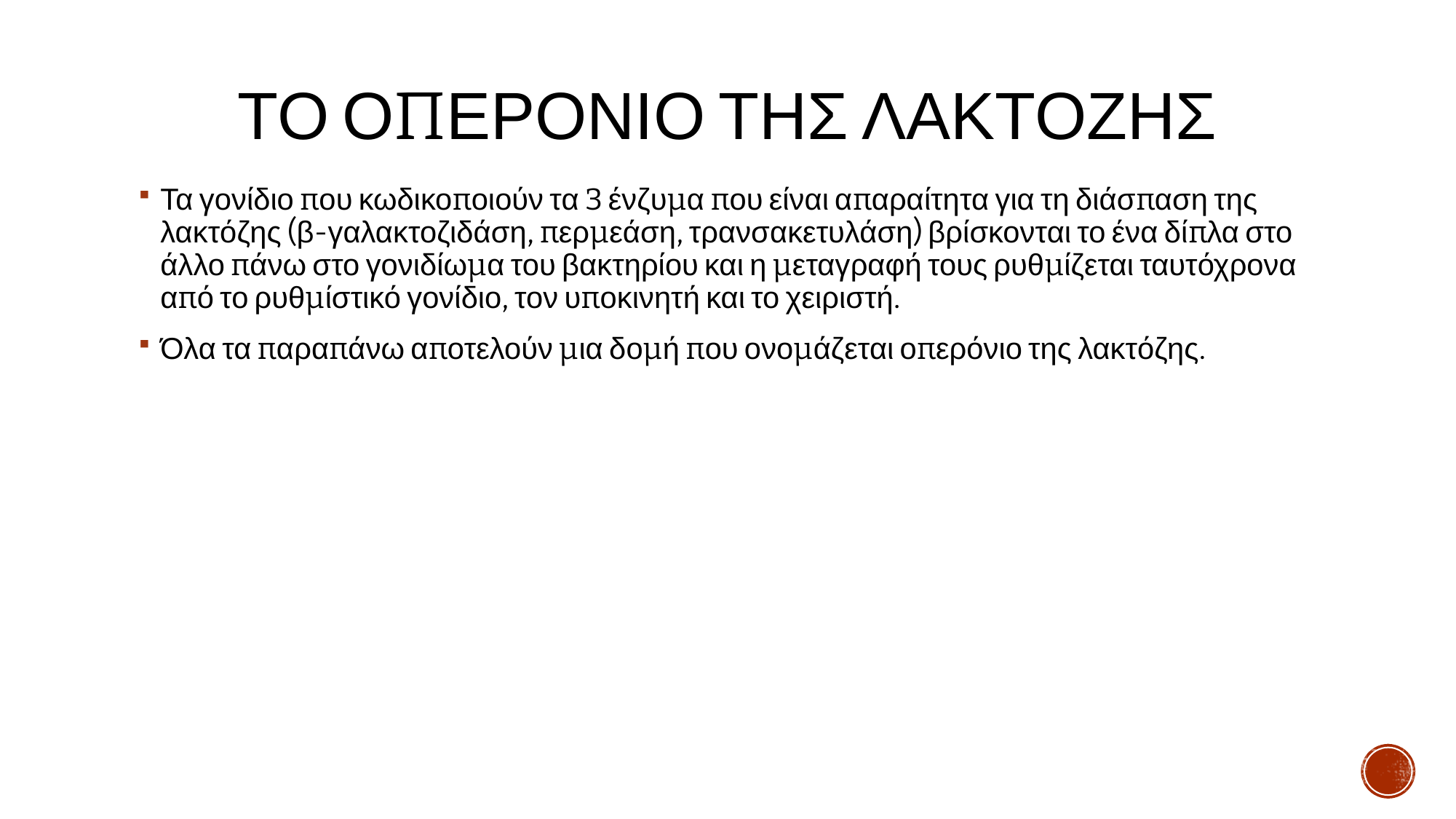

# Το οπερονιο τησ λακτοζησ
Τα γονίδιο που κωδικοποιούν τα 3 ένζυμα που είναι απαραίτητα για τη διάσπαση της λακτόζης (β-γαλακτοζιδάση, περμεάση, τρανσακετυλάση) βρίσκονται το ένα δίπλα στο άλλο πάνω στο γονιδίωμα του βακτηρίου και η μεταγραφή τους ρυθμίζεται ταυτόχρονα από το ρυθμίστικό γονίδιο, τον υποκινητή και το χειριστή.
Όλα τα παραπάνω αποτελούν μια δομή που ονομάζεται οπερόνιο της λακτόζης.